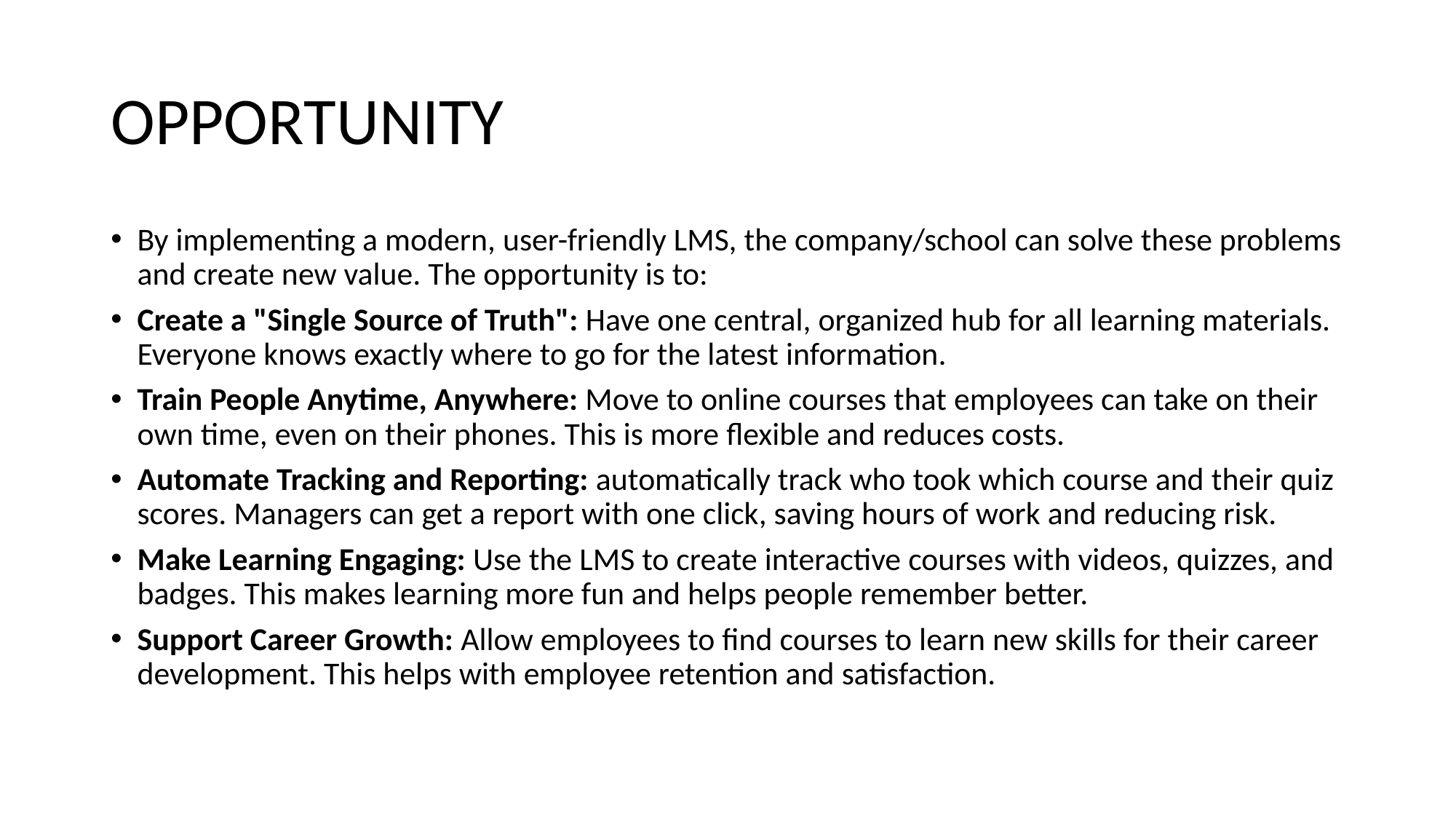

# OPPORTUNITY
By implementing a modern, user-friendly LMS, the company/school can solve these problems and create new value. The opportunity is to:
Create a "Single Source of Truth": Have one central, organized hub for all learning materials. Everyone knows exactly where to go for the latest information.
Train People Anytime, Anywhere: Move to online courses that employees can take on their own time, even on their phones. This is more flexible and reduces costs.
Automate Tracking and Reporting: automatically track who took which course and their quiz scores. Managers can get a report with one click, saving hours of work and reducing risk.
Make Learning Engaging: Use the LMS to create interactive courses with videos, quizzes, and badges. This makes learning more fun and helps people remember better.
Support Career Growth: Allow employees to find courses to learn new skills for their career development. This helps with employee retention and satisfaction.